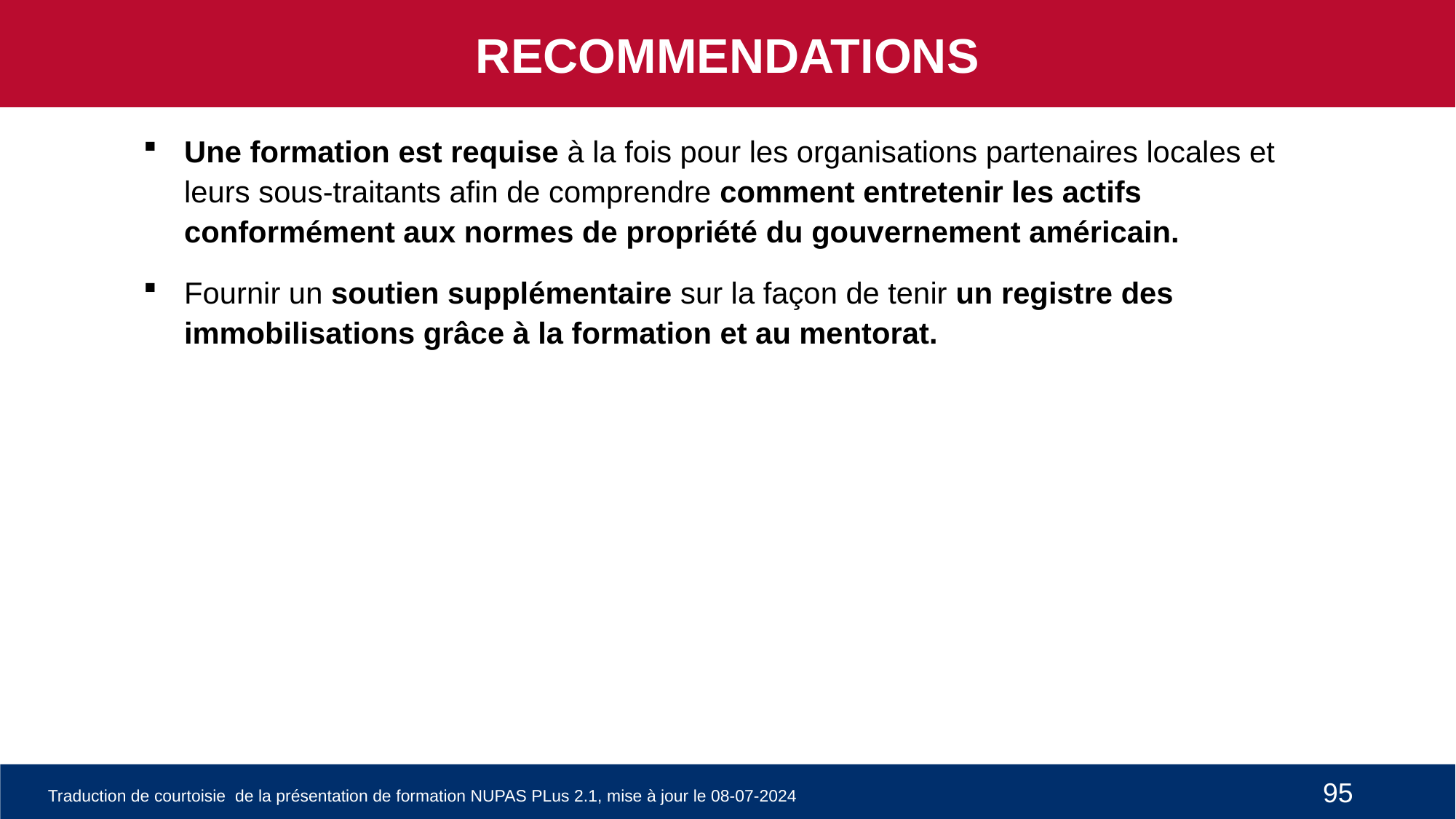

RECOMMENDATIONS
Une formation est requise à la fois pour les organisations partenaires locales et leurs sous-traitants afin de comprendre comment entretenir les actifs conformément aux normes de propriété du gouvernement américain.
Fournir un soutien supplémentaire sur la façon de tenir un registre des immobilisations grâce à la formation et au mentorat.
95
Traduction de courtoisie  de la présentation de formation NUPAS PLus 2.1, mise à jour le 08-07-2024